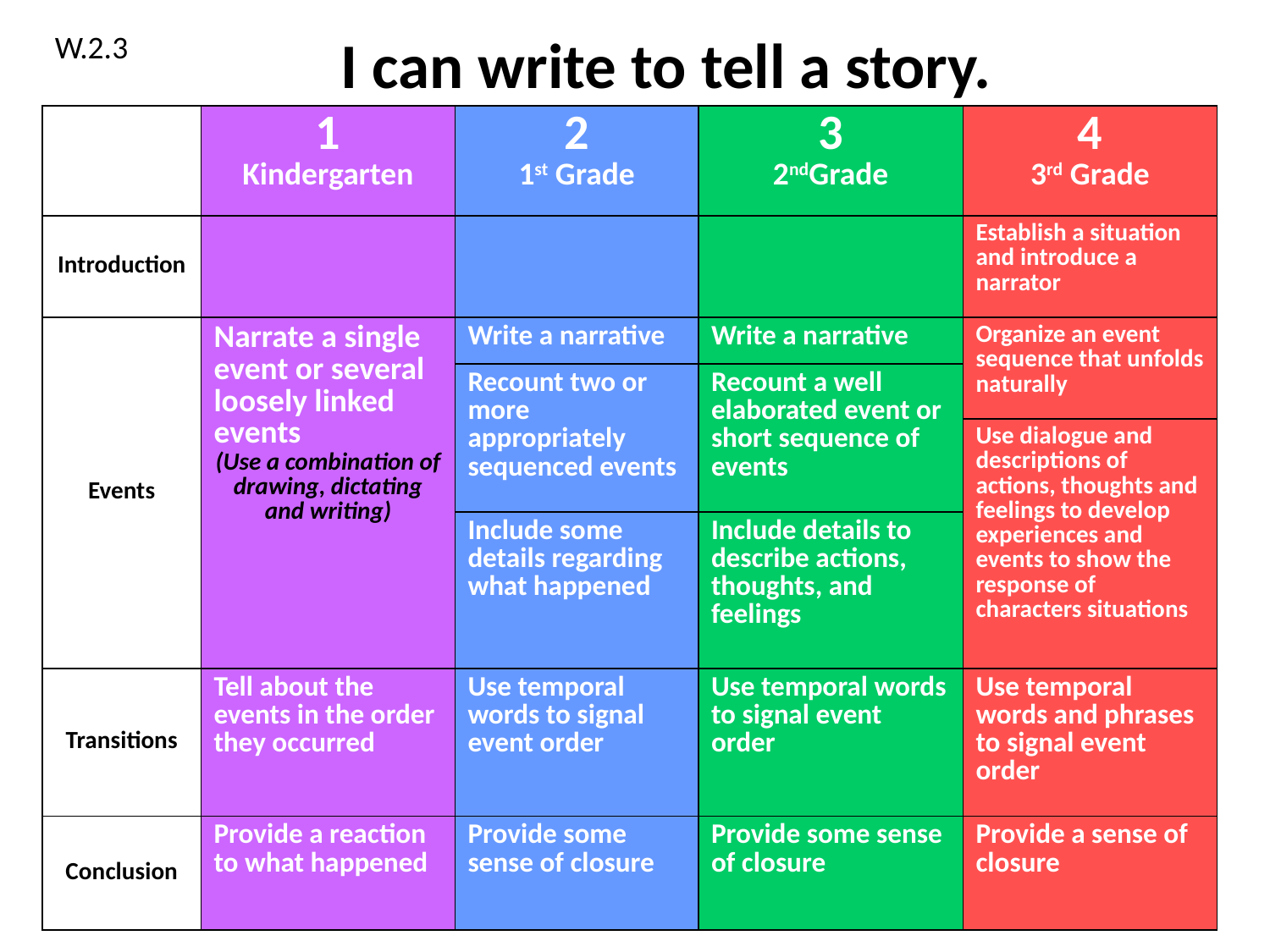

# I can write to tell a story.
W.2.3
|  | 1 Kindergarten | 2 1st Grade | 3 2ndGrade | 4 3rd Grade |
| --- | --- | --- | --- | --- |
| Introduction |  |  |  | Establish a situation and introduce a narrator |
| Events | Narrate a single event or several loosely linked events (Use a combination of drawing, dictating and writing) | Write a narrative | Write a narrative | Organize an event sequence that unfolds naturally |
|  |  | Recount two or more appropriately sequenced events | Recount a well elaborated event or short sequence of events |  |
|  |  |  |  | Use dialogue and descriptions of actions, thoughts and feelings to develop experiences and events to show the response of characters situations |
|  |  | Include some details regarding what happened | Include details to describe actions, thoughts, and feelings |  |
| Transitions | Tell about the events in the order they occurred | Use temporal words to signal event order | Use temporal words to signal event order | Use temporal words and phrases to signal event order |
| Conclusion | Provide a reaction to what happened | Provide some sense of closure | Provide some sense of closure | Provide a sense of closure |